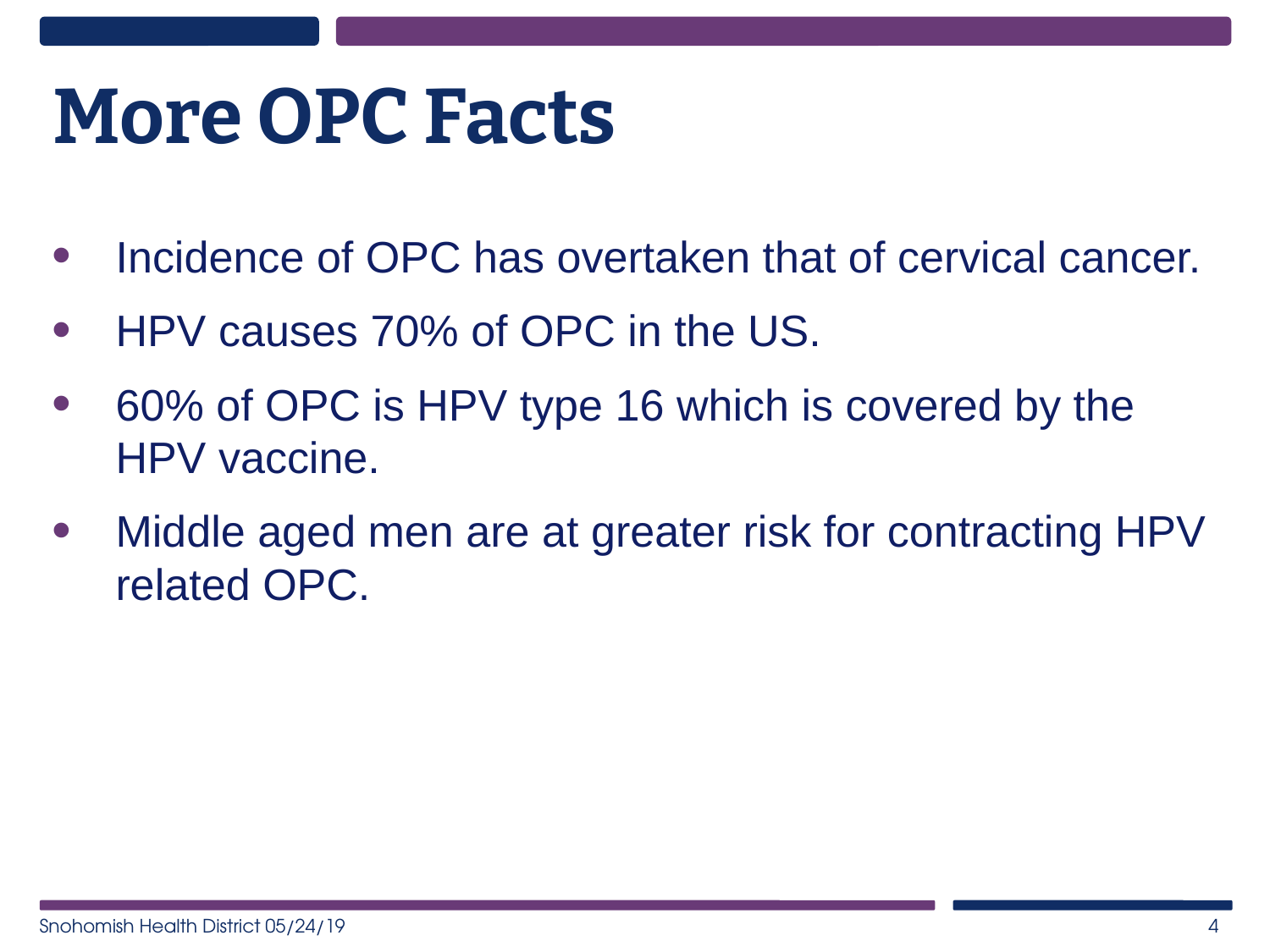

# More OPC Facts
Incidence of OPC has overtaken that of cervical cancer.
HPV causes 70% of OPC in the US.
60% of OPC is HPV type 16 which is covered by the HPV vaccine.
Middle aged men are at greater risk for contracting HPV related OPC.

Snohomish Health District 05/24/19
4